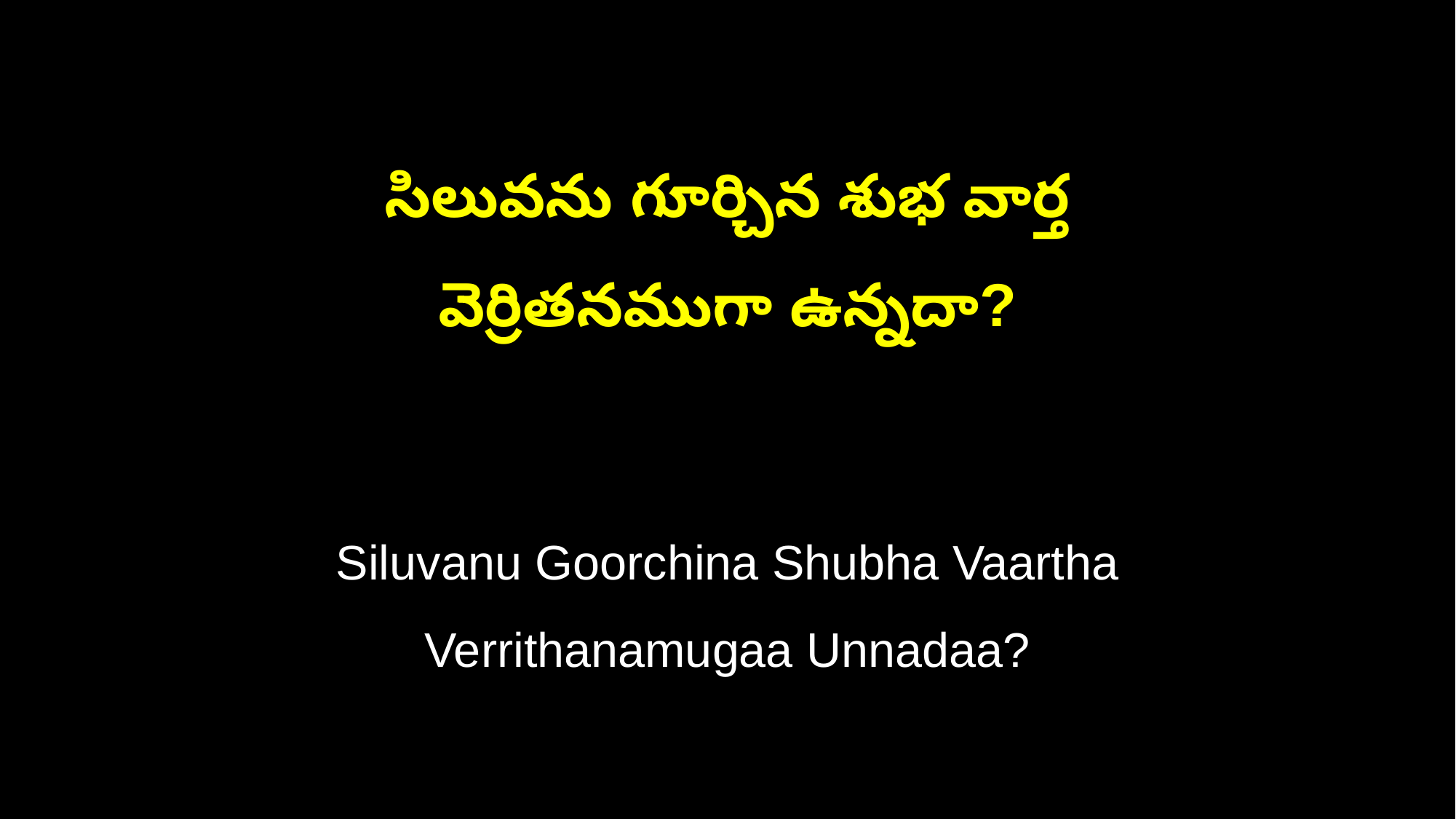

సిలువను గూర్చిన శుభ వార్త
వెర్రితనముగా ఉన్నదా?
Siluvanu Goorchina Shubha Vaartha
Verrithanamugaa Unnadaa?